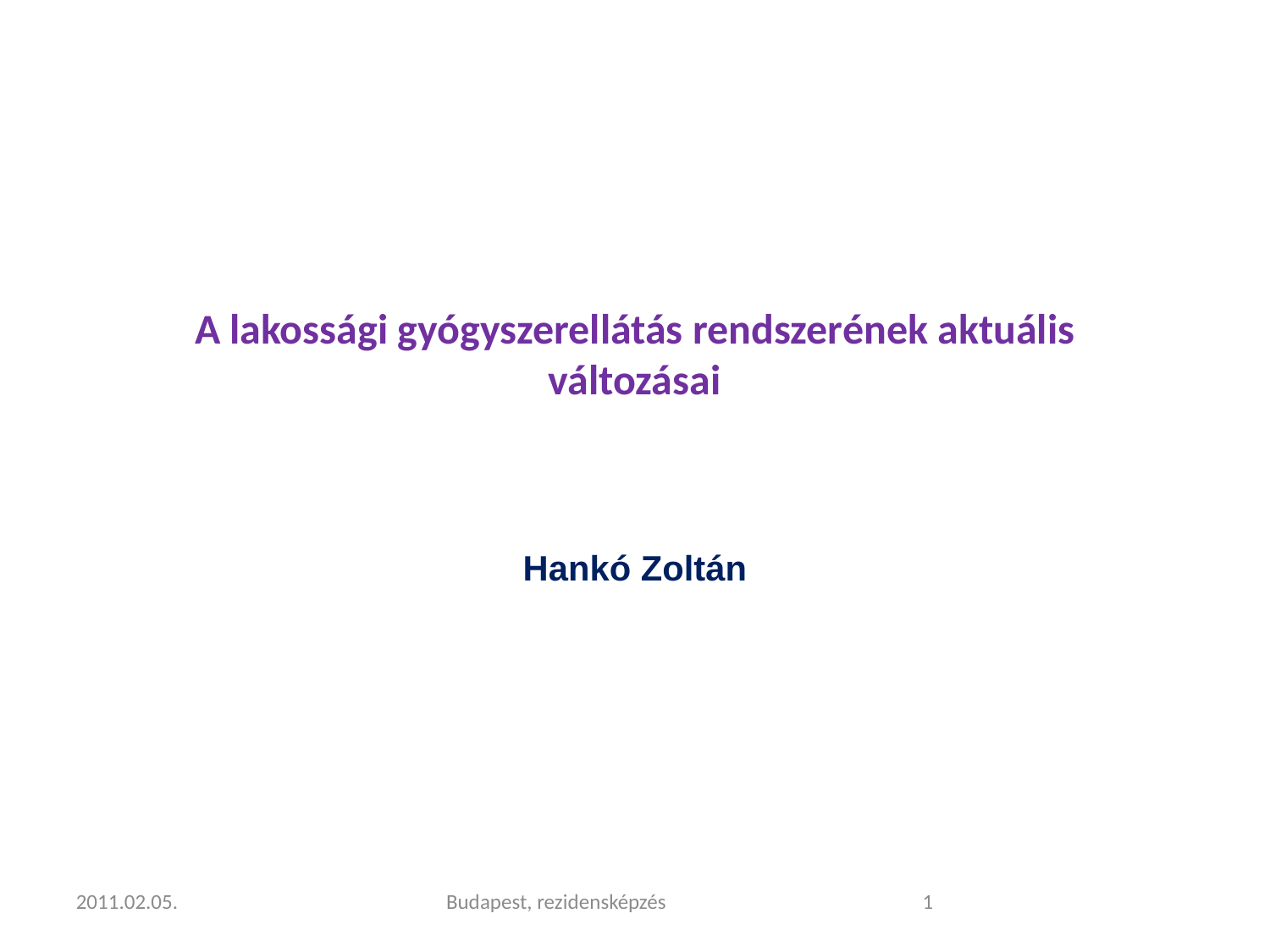

A lakossági gyógyszerellátás rendszerének aktuális változásai
Hankó Zoltán
2011.02.05.
Budapest, rezidensképzés
1